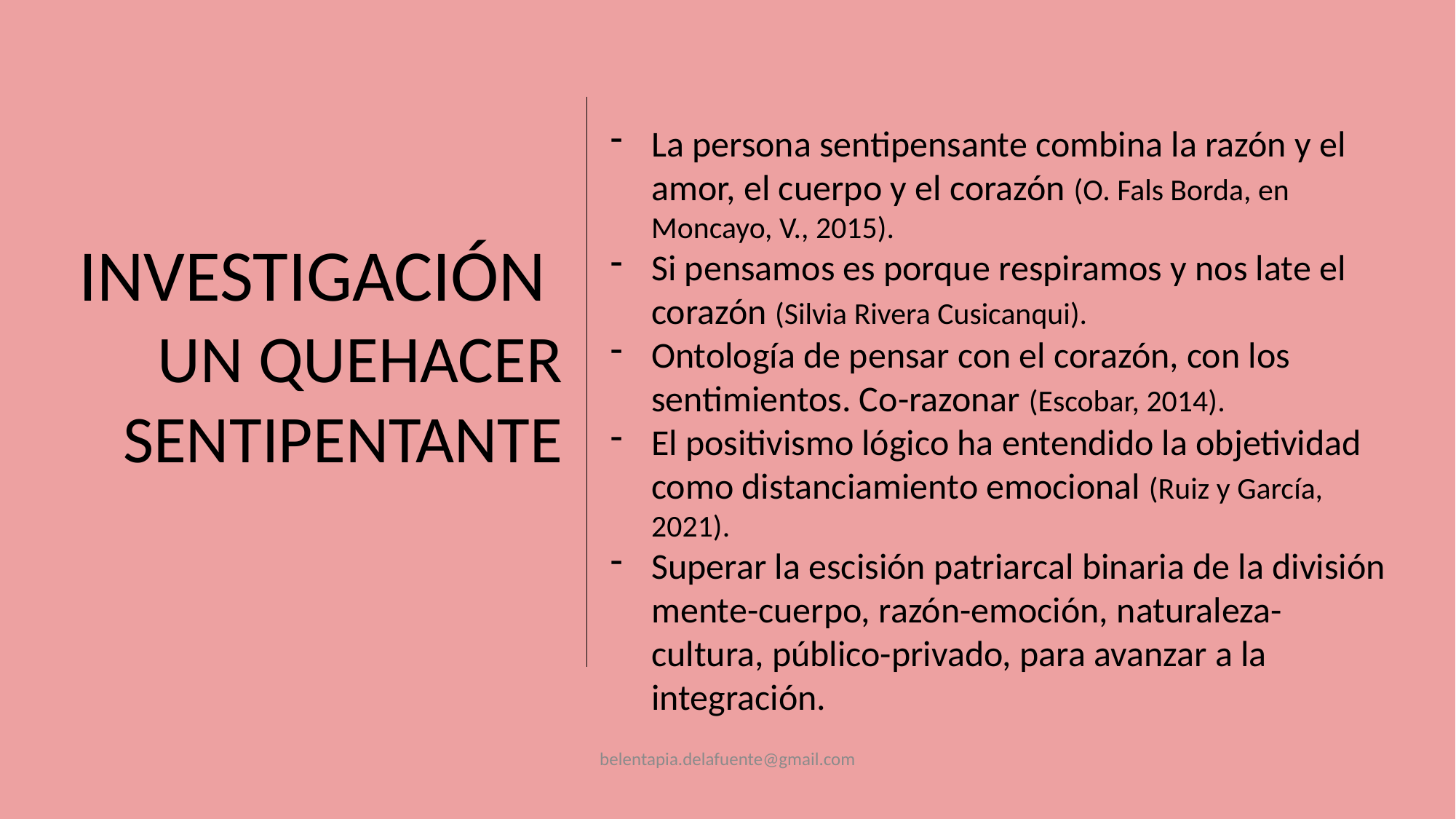

La persona sentipensante combina la razón y el amor, el cuerpo y el corazón (O. Fals Borda, en Moncayo, V., 2015).
Si pensamos es porque respiramos y nos late el corazón (Silvia Rivera Cusicanqui).
Ontología de pensar con el corazón, con los sentimientos. Co-razonar (Escobar, 2014).
El positivismo lógico ha entendido la objetividad como distanciamiento emocional (Ruiz y García, 2021).
Superar la escisión patriarcal binaria de la división mente-cuerpo, razón-emoción, naturaleza-cultura, público-privado, para avanzar a la integración.
INVESTIGACIÓN
UN QUEHACER SENTIPENTANTE
belentapia.delafuente@gmail.com